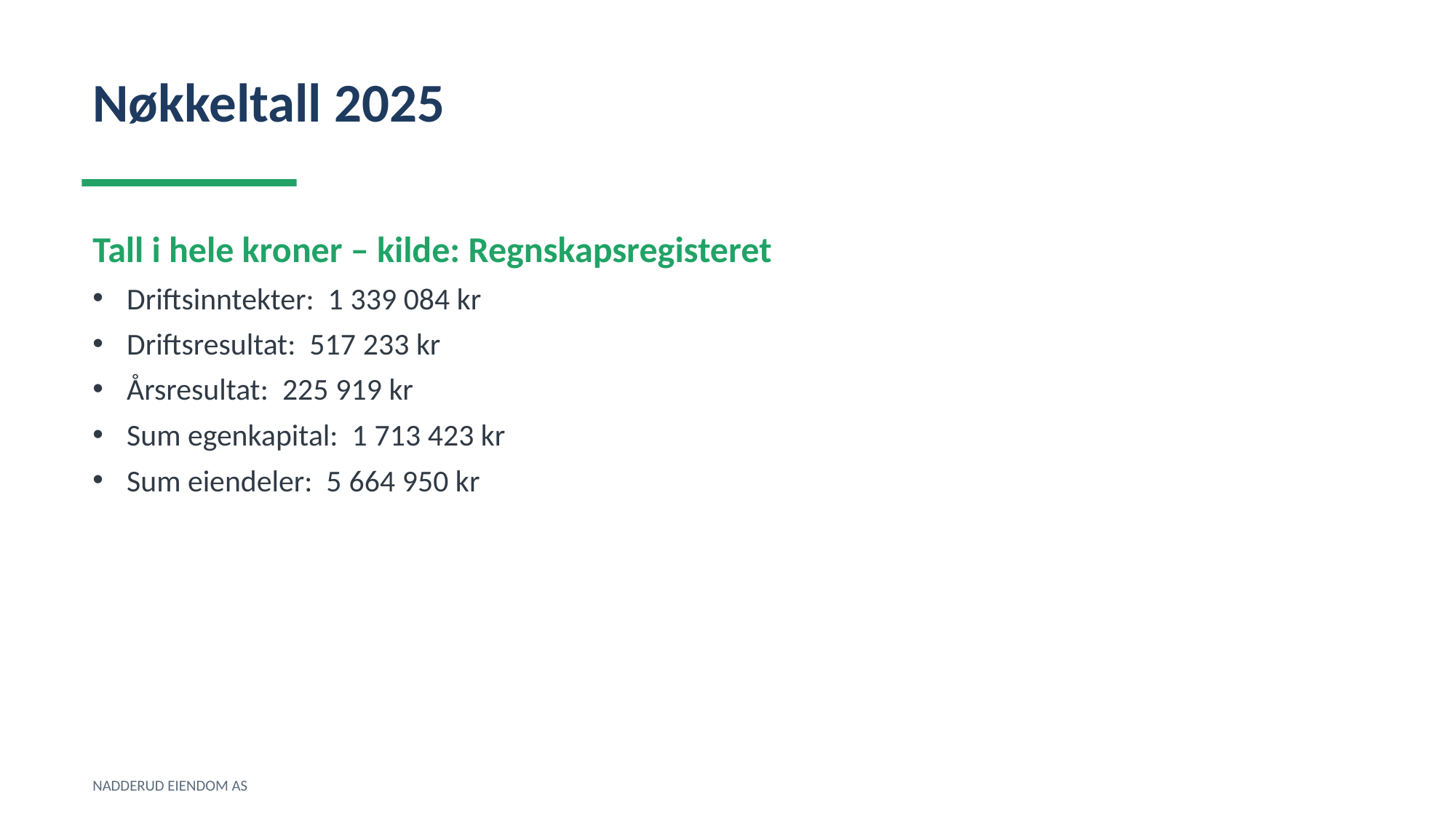

Nøkkeltall 2025

Tall i hele kroner – kilde: Regnskapsregisteret
Driftsinntekter:  1 339 084 kr
Driftsresultat:  517 233 kr
Årsresultat:  225 919 kr
Sum egenkapital:  1 713 423 kr
Sum eiendeler:  5 664 950 kr
NADDERUD EIENDOM AS